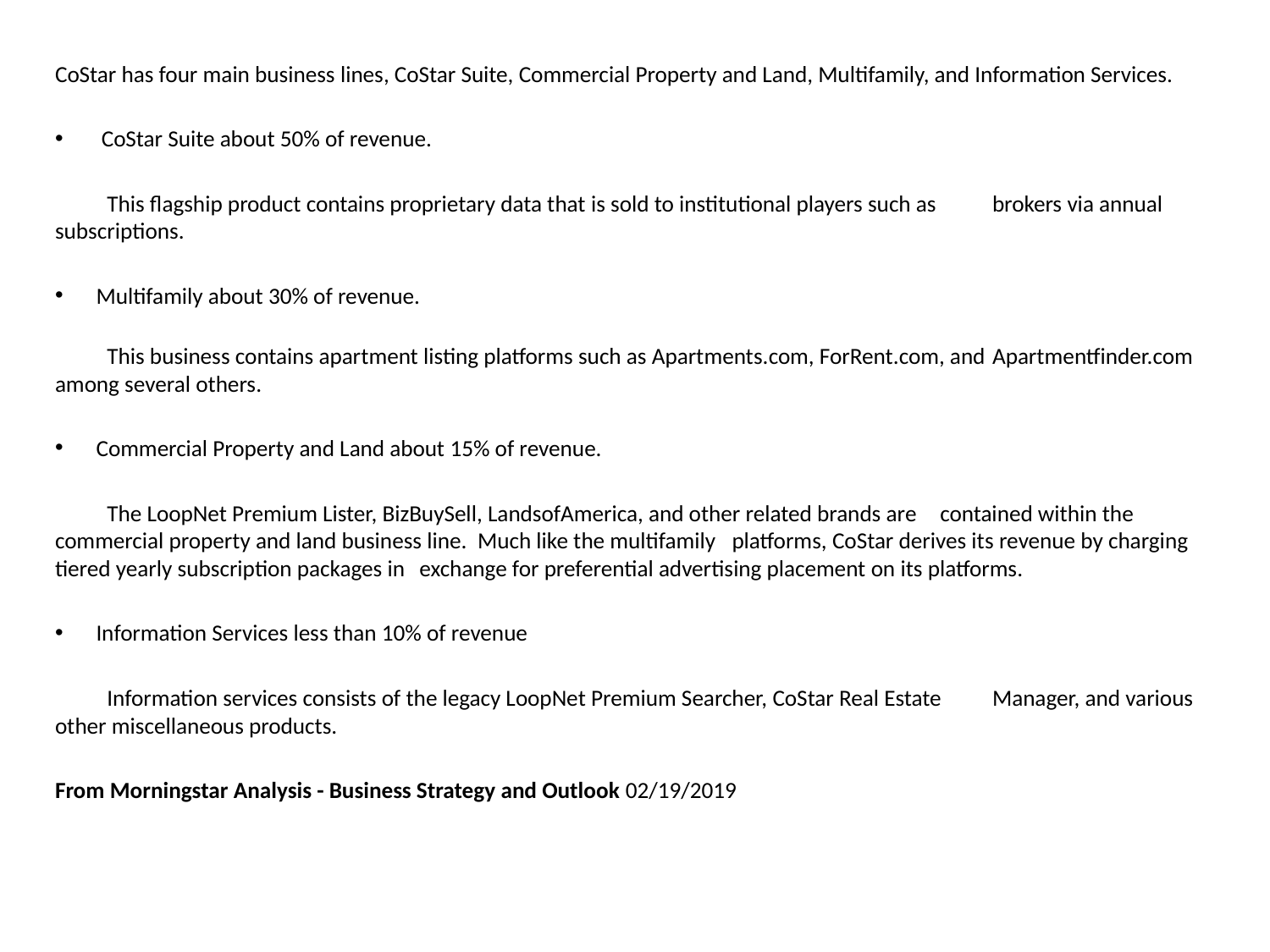

CoStar has four main business lines, CoStar Suite, Commercial Property and Land, Multifamily, and Information Services.

 CoStar Suite about 50% of revenue.

	This flagship product contains proprietary data that is sold to institutional players such as 	brokers via annual subscriptions.

Multifamily about 30% of revenue.
	This business contains apartment listing platforms such as Apartments.com, ForRent.com, and 	Apartmentfinder.com among several others.

Commercial Property and Land about 15% of revenue.

	The LoopNet Premium Lister, BizBuySell, LandsofAmerica, and other related brands are 	contained within the commercial property and land business line.  Much like the multifamily 	platforms, CoStar derives its revenue by charging tiered yearly subscription packages in 	exchange for preferential advertising placement on its platforms.

Information Services less than 10% of revenue

	Information services consists of the legacy LoopNet Premium Searcher, CoStar Real Estate 	Manager, and various other miscellaneous products.

From Morningstar Analysis - Business Strategy and Outlook 02/19/2019